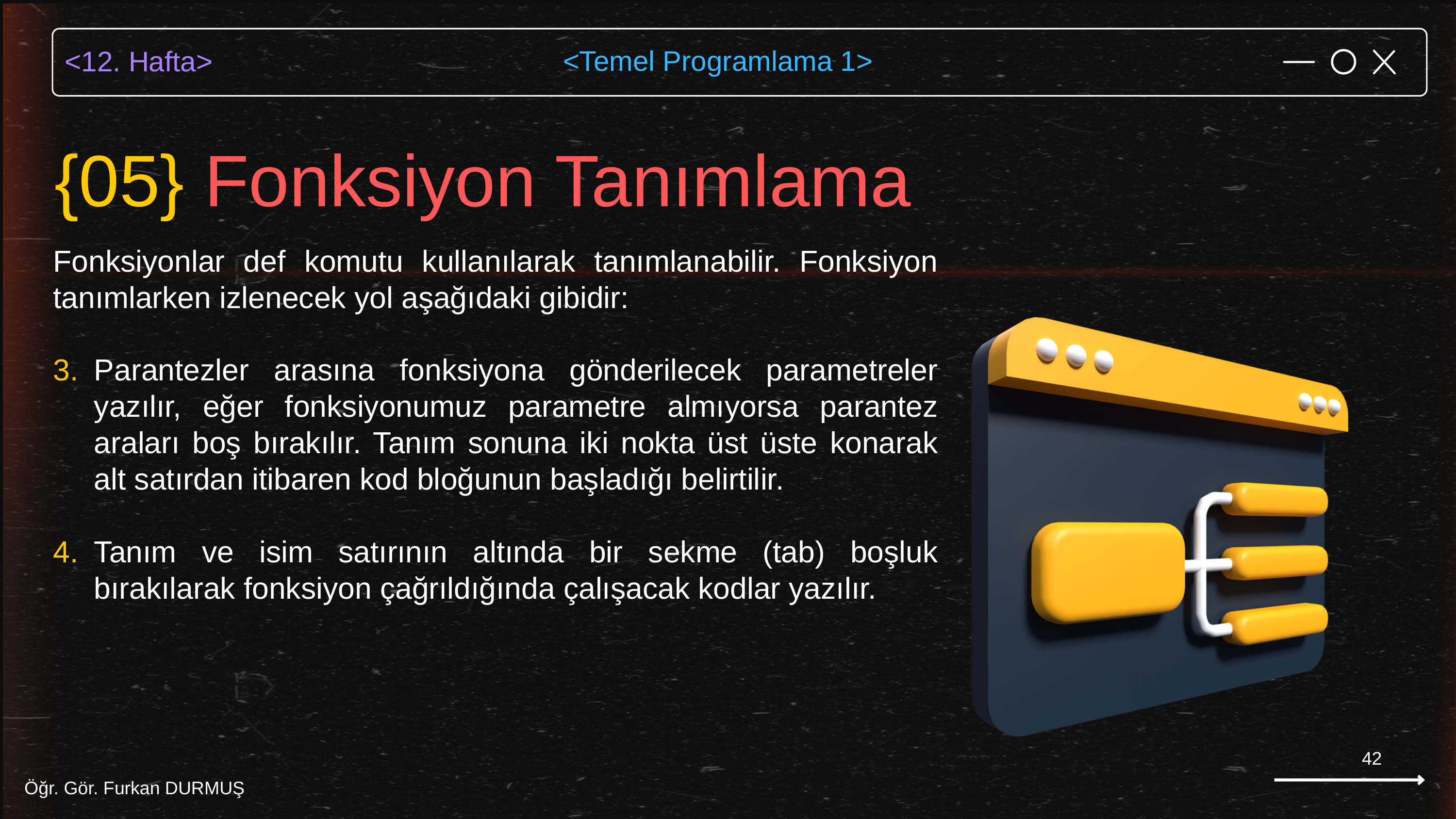

{05} Fonksiyon Tanımlama
Fonksiyonlar def komutu kullanılarak tanımlanabilir. Fonksiyon tanımlarken izlenecek yol aşağıdaki gibidir:

Parantezler arasına fonksiyona gönderilecek parametreler yazılır, eğer fonksiyonumuz parametre almıyorsa parantez araları boş bırakılır. Tanım sonuna iki nokta üst üste konarak alt satırdan itibaren kod bloğunun başladığı belirtilir.

Tanım ve isim satırının altında bir sekme (tab) boşluk bırakılarak fonksiyon çağrıldığında çalışacak kodlar yazılır.

42